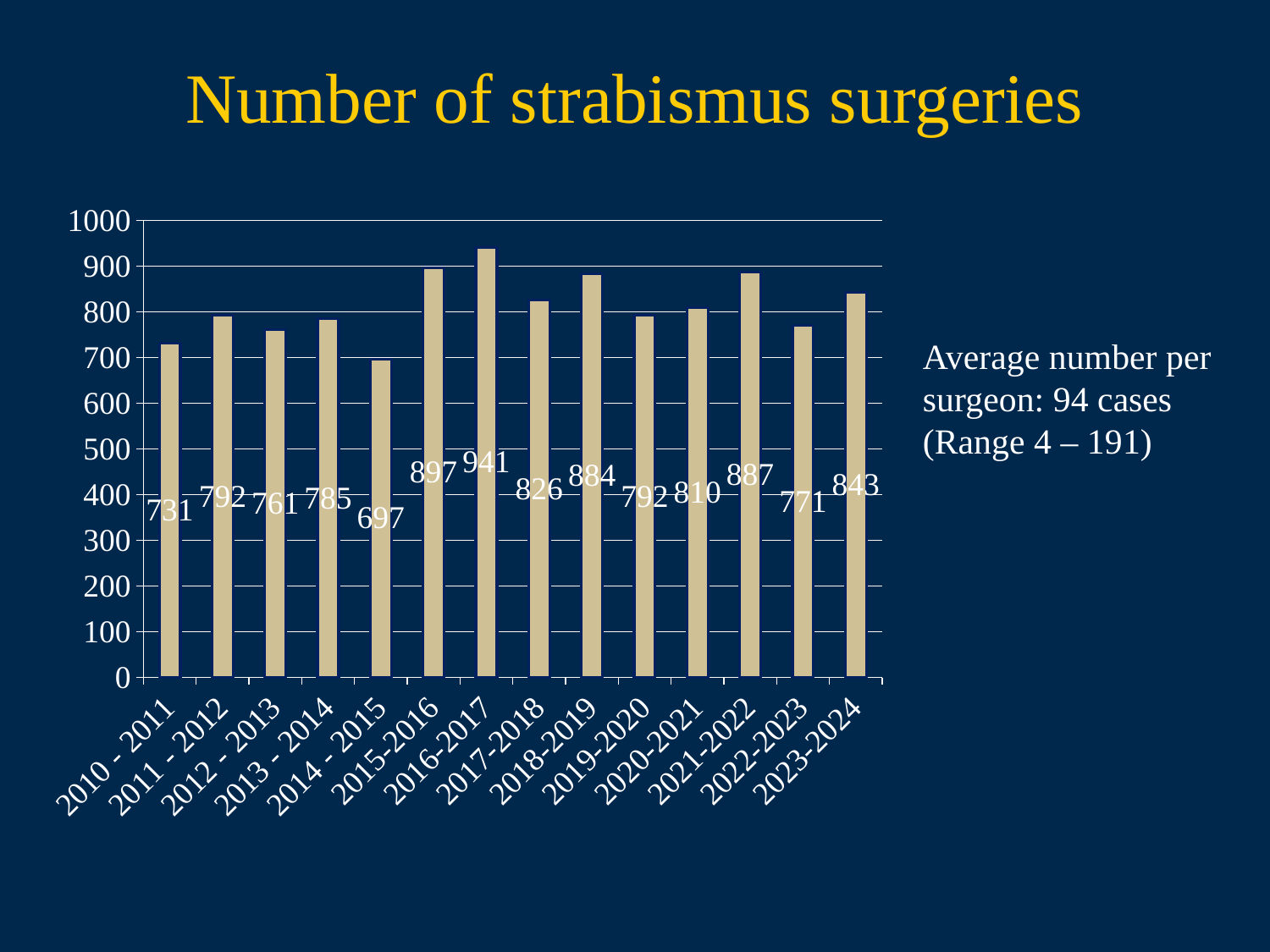

# Number of strabismus surgeries

### Chart

| Category | Number of Strabismus Surgery Cases |
|---|---|
| 2010 - 2011 | 731.0 |
| 2011 - 2012 | 792.0 |
| 2012 - 2013 | 761.0 |
| 2013 - 2014 | 785.0 |
| 2014 - 2015 | 697.0 |
| 2015-2016 | 897.0 |
| 2016-2017 | 941.0 |
| 2017-2018 | 826.0 |
| 2018-2019 | 884.0 |
| 2019-2020 | 792.0 |
| 2020-2021 | 810.0 |
| 2021-2022 | 887.0 |
| 2022-2023 | 771.0 |
| 2023-2024 | 843.0 |
Average number per surgeon: 94 cases (Range 4 – 191)